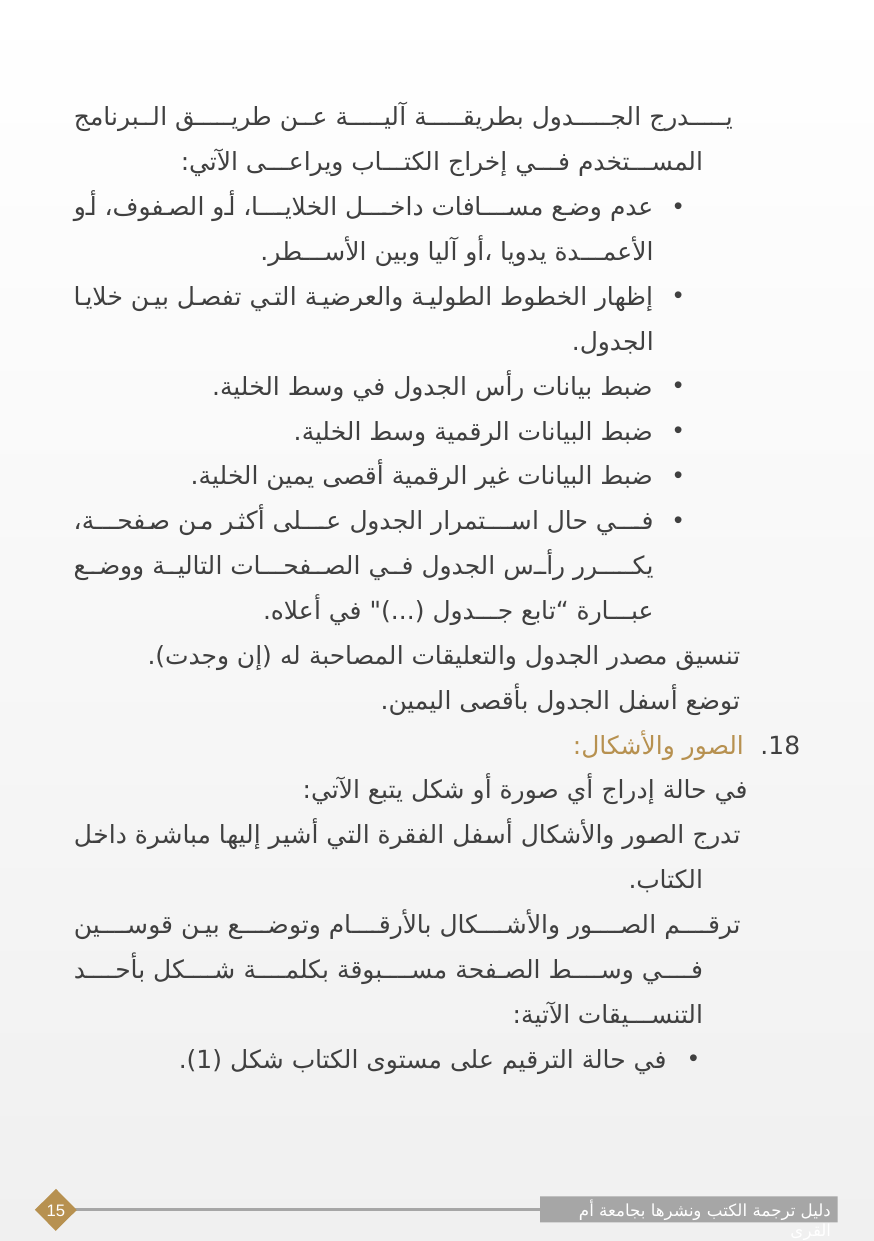

يـــدرج الجـــدول بطريقـــة آليـــة عن طريـــق البرنامج المســـتخدم فـــي إخراج الكتـــاب ويراعـــى الآتي:
عدم وضع مســـافات داخـــل الخلايـــا، أو الصفوف، أو الأعمـــدة يدويا ،أو آليا وبين الأســـطر.
إظهار الخطوط الطولية والعرضية التي تفصل بين خلايا الجدول.
ضبط بيانات رأس الجدول في وسط الخلية.
ضبط البيانات الرقمية وسط الخلية.
ضبط البيانات غير الرقمية أقصى يمين الخلية.
فـــي حال اســـتمرار الجدول عـــلى أكثر من صفحـــة، يكـــرر رأس الجدول في الصفحـــات التالية ووضع عبـــارة “تابع جـــدول (...)" في أعلاه.
تنسيق مصدر الجدول والتعليقات المصاحبة له (إن وجدت).
توضع أسفل الجدول بأقصى اليمين.
18.  الصور والأشكال:
 في حالة إدراج أي صورة أو شكل يتبع الآتي:
تدرج الصور والأشكال أسفل الفقرة التي أشير إليها مباشرة داخل الكتاب.
ترقـــم الصـــور والأشـــكال بالأرقـــام وتوضـــع بين قوســـين فـــي وســـط الصفحة مســـبوقة بكلمـــة شـــكل بأحـــد التنســـيقات الآتية:
في حالة الترقيم على مستوى الكتاب شكل (1).